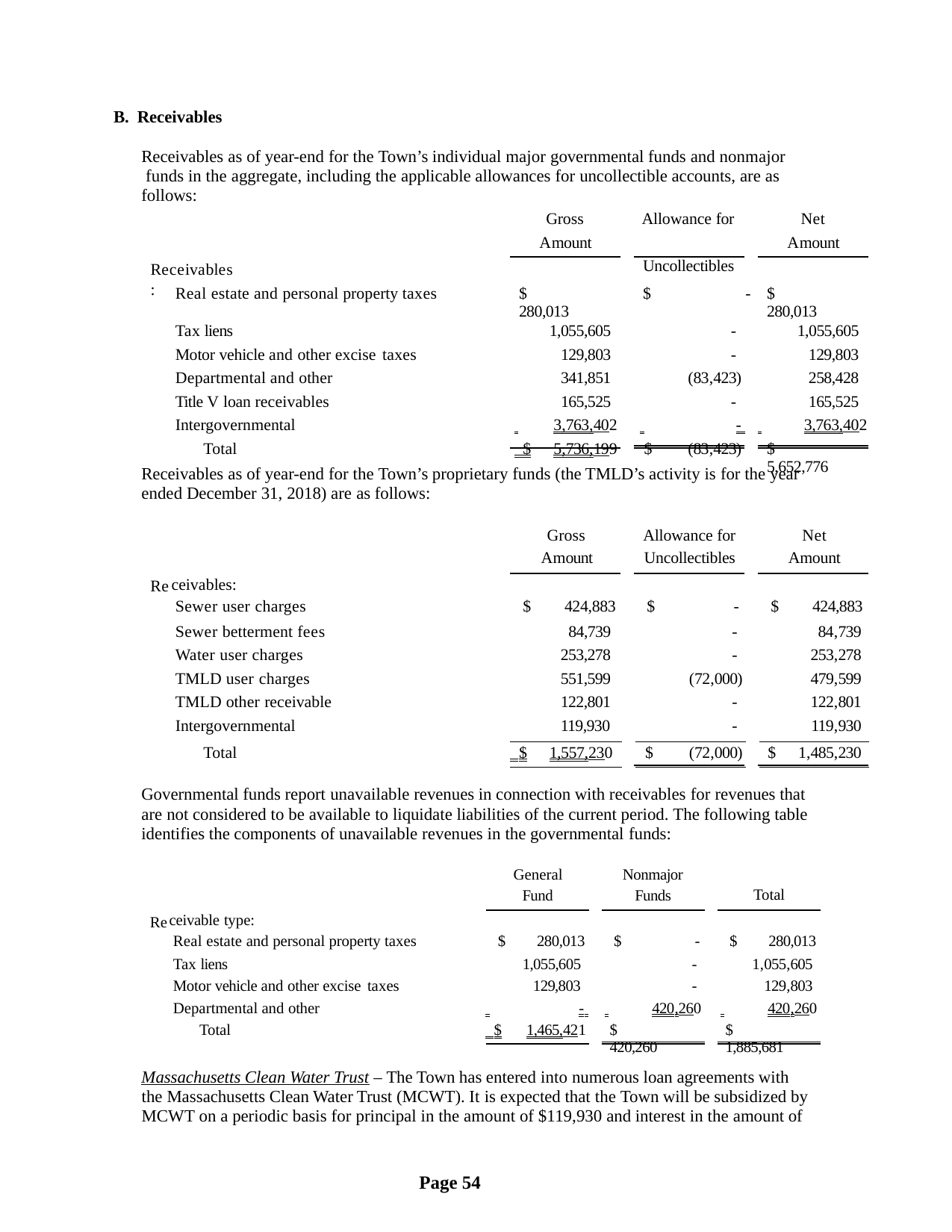

B. Receivables

Receivables as of year-end for the Town’s individual major governmental funds and nonmajor  funds in the aggregate, including the applicable allowances for uncollectible accounts, are as  follows:
Gross  Amount
Allowance for  Uncollectibles
Net  Amount

Receivables:
| Real estate and personal property taxes | $ 280,013 | $ - | $ 280,013 |
| --- | --- | --- | --- |
| Tax liens | 1,055,605 | - | 1,055,605 |
| Motor vehicle and other excise taxes | 129,803 | - | 129,803 |
| Departmental and other | 341,851 | (83,423) | 258,428 |
| Title V loan receivables | 165,525 | - | 165,525 |
| Intergovernmental | 3,763,402 | - | 3,763,402 |
| Total | $ 5,736,199 | $ (83,423) | $ 5,652,776 |

Receivables as of year-end for the Town’s proprietary funds (the TMLD’s activity is for the year  ended December 31, 2018) are as follows:
| Gross Amount |  | Allowance for Uncollectibles |  | Net Amount |  |
| --- | --- | --- | --- | --- | --- |
| ceivables: Sewer user charges $ 424,883 $ - $ 424,883 |  |  |  |  |  |
| Sewer betterment fees | 84,739 |  | - |  | 84,739 |
| Water user charges | 253,278 |  | - |  | 253,278 |
| TMLD user charges | 551,599 |  | (72,000) |  | 479,599 |
| TMLD other receivable | 122,801 |  | - |  | 122,801 |
| Intergovernmental | 119,930 |  | - |  | 119,930 |
| Total | $ 1,557,230 |  | $ (72,000) |  | $ 1,485,230 |

Re

Governmental funds report unavailable revenues in connection with receivables for revenues that  are not considered to be available to liquidate liabilities of the current period. The following table  identifies the components of unavailable revenues in the governmental funds:
| General Fund |  | Nonmajor Funds | Total |
| --- | --- | --- | --- |
| ceivable type: Real estate and personal property taxes $ 280,013 $ - $ 280,013 |  |  |  |
| Tax liens | 1,055,605 | - | 1,055,605 |
| Motor vehicle and other excise taxes | 129,803 | - | 129,803 |
| Departmental and other | - | 420,260 | 420,260 |
| Total | $ 1,465,421 | $ 420,260 | $ 1,885,681 |

Re

Massachusetts Clean Water Trust – The Town has entered into numerous loan agreements with  the Massachusetts Clean Water Trust (MCWT). It is expected that the Town will be subsidized by  MCWT on a periodic basis for principal in the amount of $119,930 and interest in the amount of

Page 54